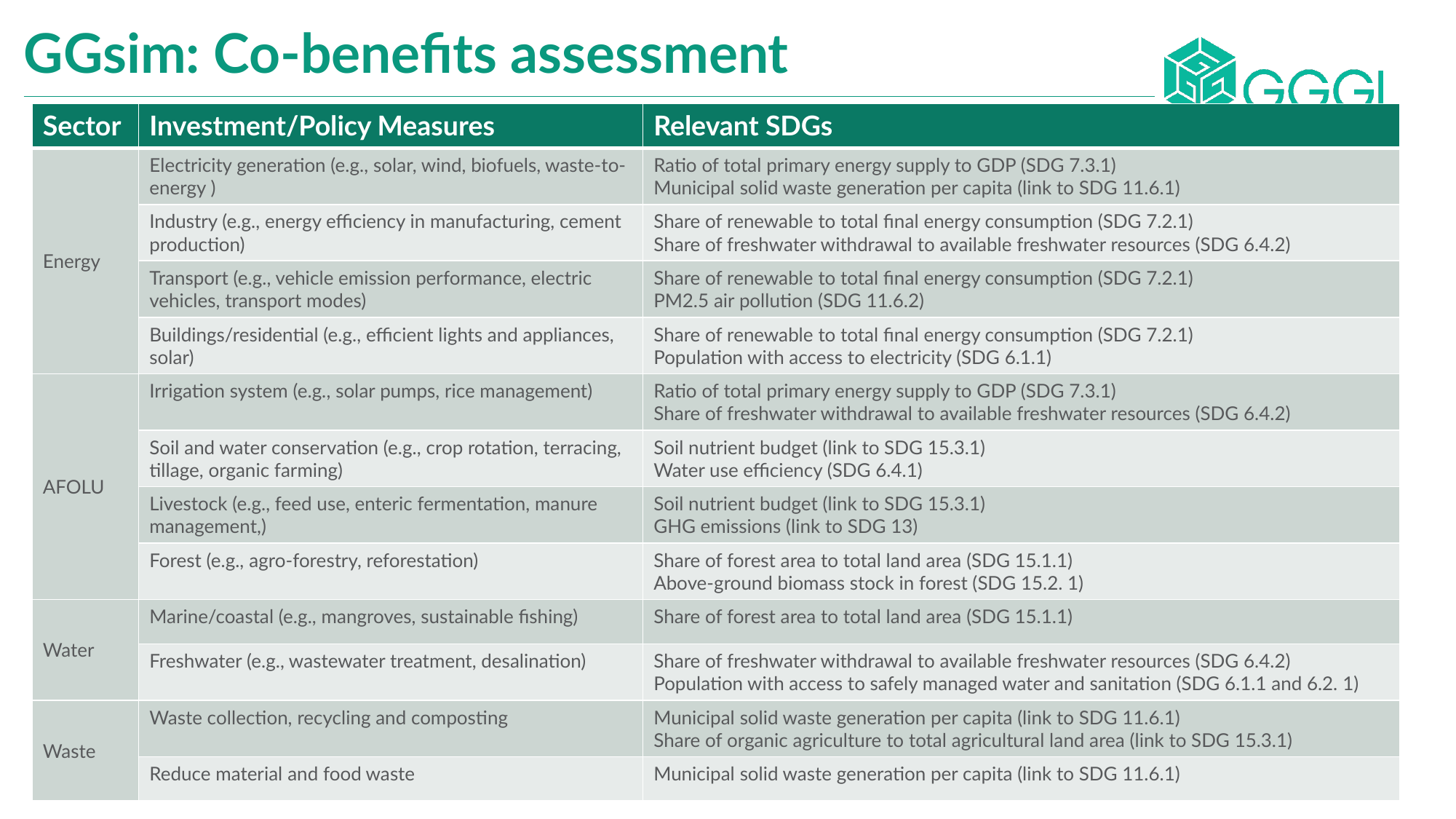

GGsim: Co-benefits assessment
| Sector | Investment/Policy Measures | Relevant SDGs |
| --- | --- | --- |
| Energy | Electricity generation (e.g., solar, wind, biofuels, waste-to-energy ) | Ratio of total primary energy supply to GDP (SDG 7.3.1) Municipal solid waste generation per capita (link to SDG 11.6.1) |
|  | Industry (e.g., energy efficiency in manufacturing, cement production) | Share of renewable to total final energy consumption (SDG 7.2.1) Share of freshwater withdrawal to available freshwater resources (SDG 6.4.2) |
|  | Transport (e.g., vehicle emission performance, electric vehicles, transport modes) | Share of renewable to total final energy consumption (SDG 7.2.1) PM2.5 air pollution (SDG 11.6.2) |
|  | Buildings/residential (e.g., efficient lights and appliances, solar) | Share of renewable to total final energy consumption (SDG 7.2.1) Population with access to electricity (SDG 6.1.1) |
| AFOLU | Irrigation system (e.g., solar pumps, rice management) | Ratio of total primary energy supply to GDP (SDG 7.3.1) Share of freshwater withdrawal to available freshwater resources (SDG 6.4.2) |
|  | Soil and water conservation (e.g., crop rotation, terracing, tillage, organic farming) | Soil nutrient budget (link to SDG 15.3.1) Water use efficiency (SDG 6.4.1) |
|  | Livestock (e.g., feed use, enteric fermentation, manure management,) | Soil nutrient budget (link to SDG 15.3.1) GHG emissions (link to SDG 13) |
|  | Forest (e.g., agro-forestry, reforestation) | Share of forest area to total land area (SDG 15.1.1) Above-ground biomass stock in forest (SDG 15.2. 1) |
| Water | Marine/coastal (e.g., mangroves, sustainable fishing) | Share of forest area to total land area (SDG 15.1.1) |
|  | Freshwater (e.g., wastewater treatment, desalination) | Share of freshwater withdrawal to available freshwater resources (SDG 6.4.2) Population with access to safely managed water and sanitation (SDG 6.1.1 and 6.2. 1) |
| Waste | Waste collection, recycling and composting | Municipal solid waste generation per capita (link to SDG 11.6.1) Share of organic agriculture to total agricultural land area (link to SDG 15.3.1) |
|  | Reduce material and food waste | Municipal solid waste generation per capita (link to SDG 11.6.1) |